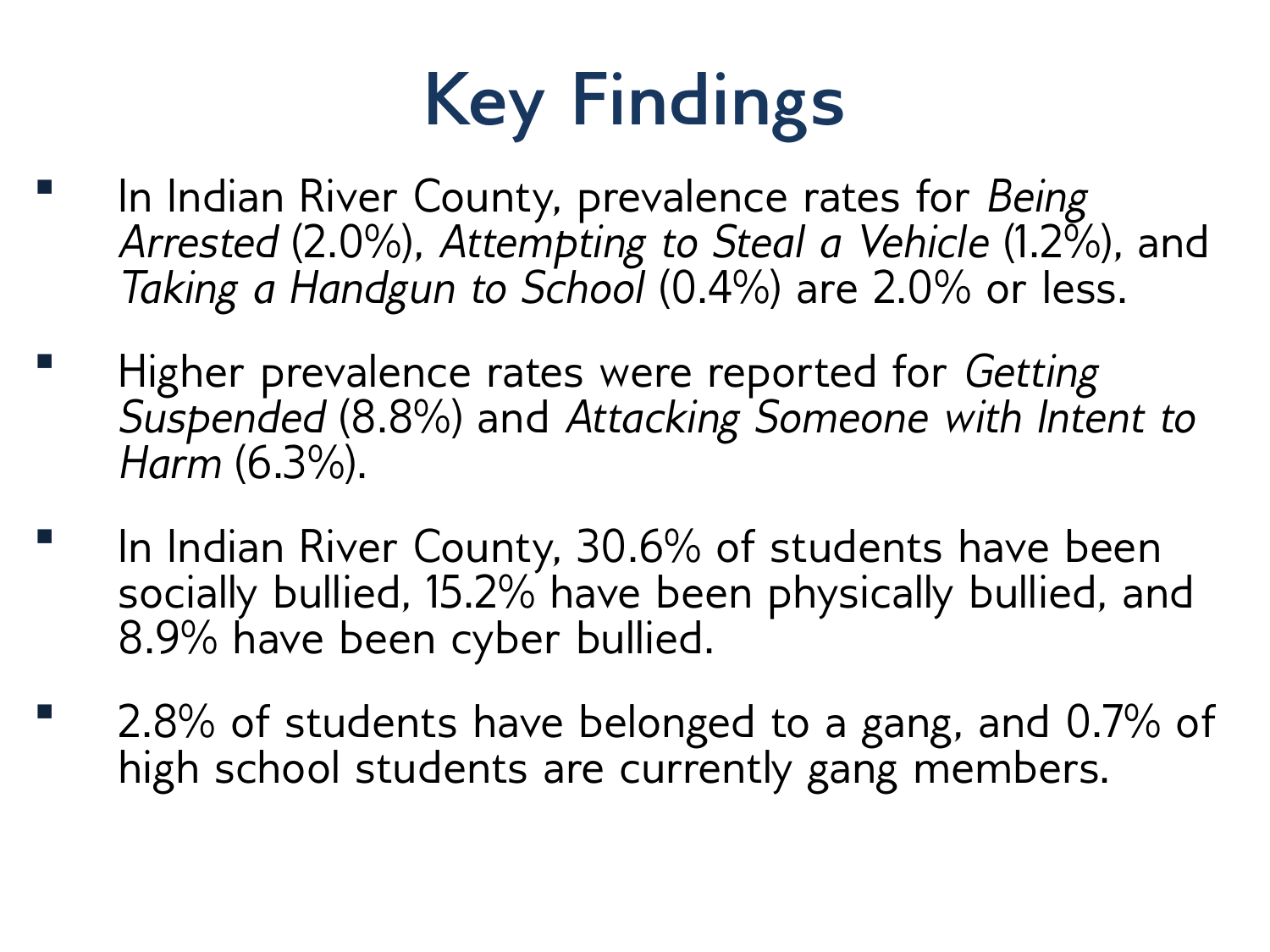

Key Findings
In Indian River County, prevalence rates for Being Arrested (2.0%), Attempting to Steal a Vehicle (1.2%), and Taking a Handgun to School (0.4%) are 2.0% or less.
Higher prevalence rates were reported for Getting Suspended (8.8%) and Attacking Someone with Intent to Harm (6.3%).
In Indian River County, 30.6% of students have been socially bullied, 15.2% have been physically bullied, and 8.9% have been cyber bullied.
2.8% of students have belonged to a gang, and 0.7% of high school students are currently gang members.